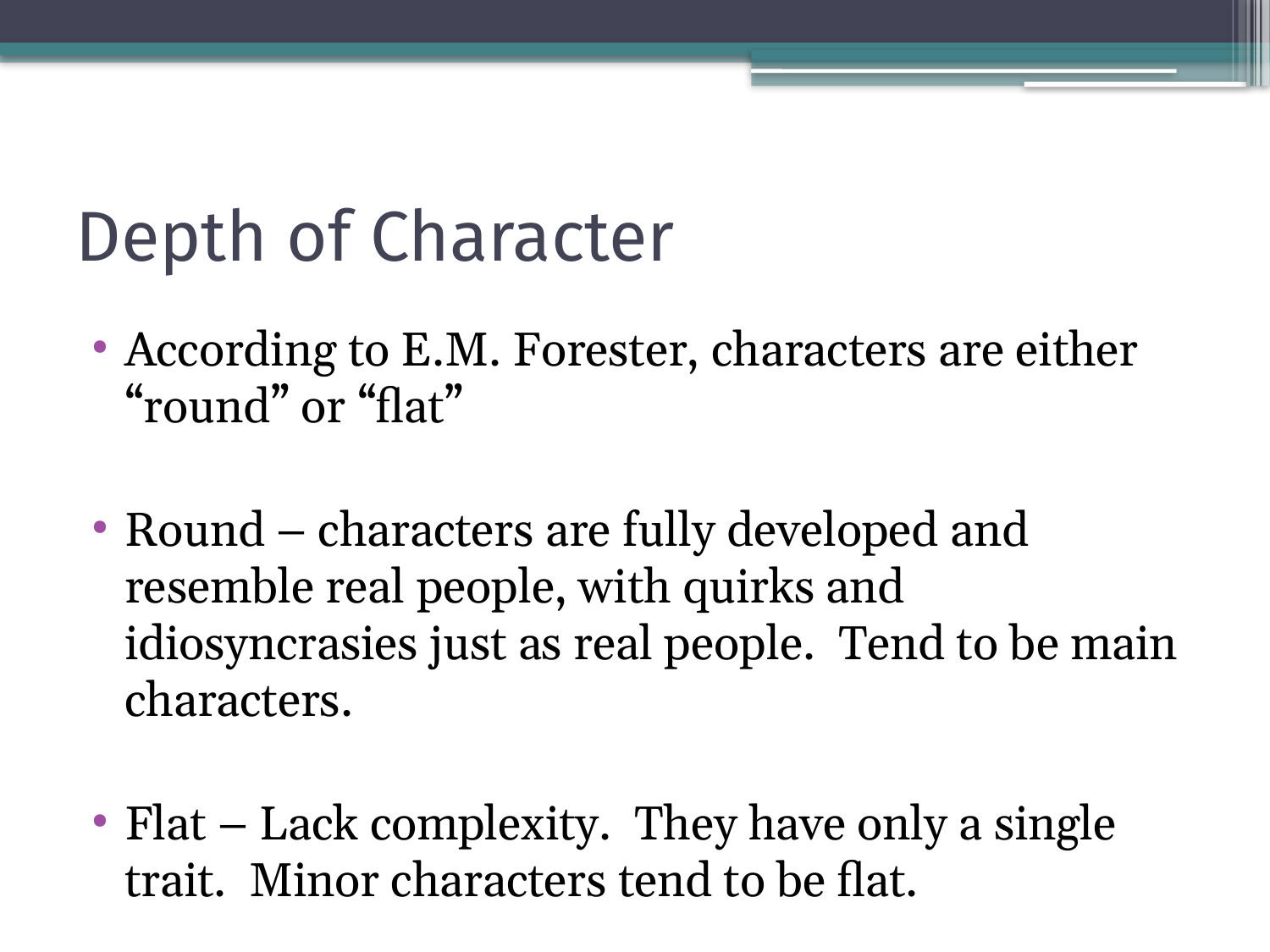

# Depth of Character
According to E.M. Forester, characters are either “round” or “flat”

Round – characters are fully developed and resemble real people, with quirks and idiosyncrasies just as real people.  Tend to be main characters.

Flat – Lack complexity.  They have only a single trait.  Minor characters tend to be flat.